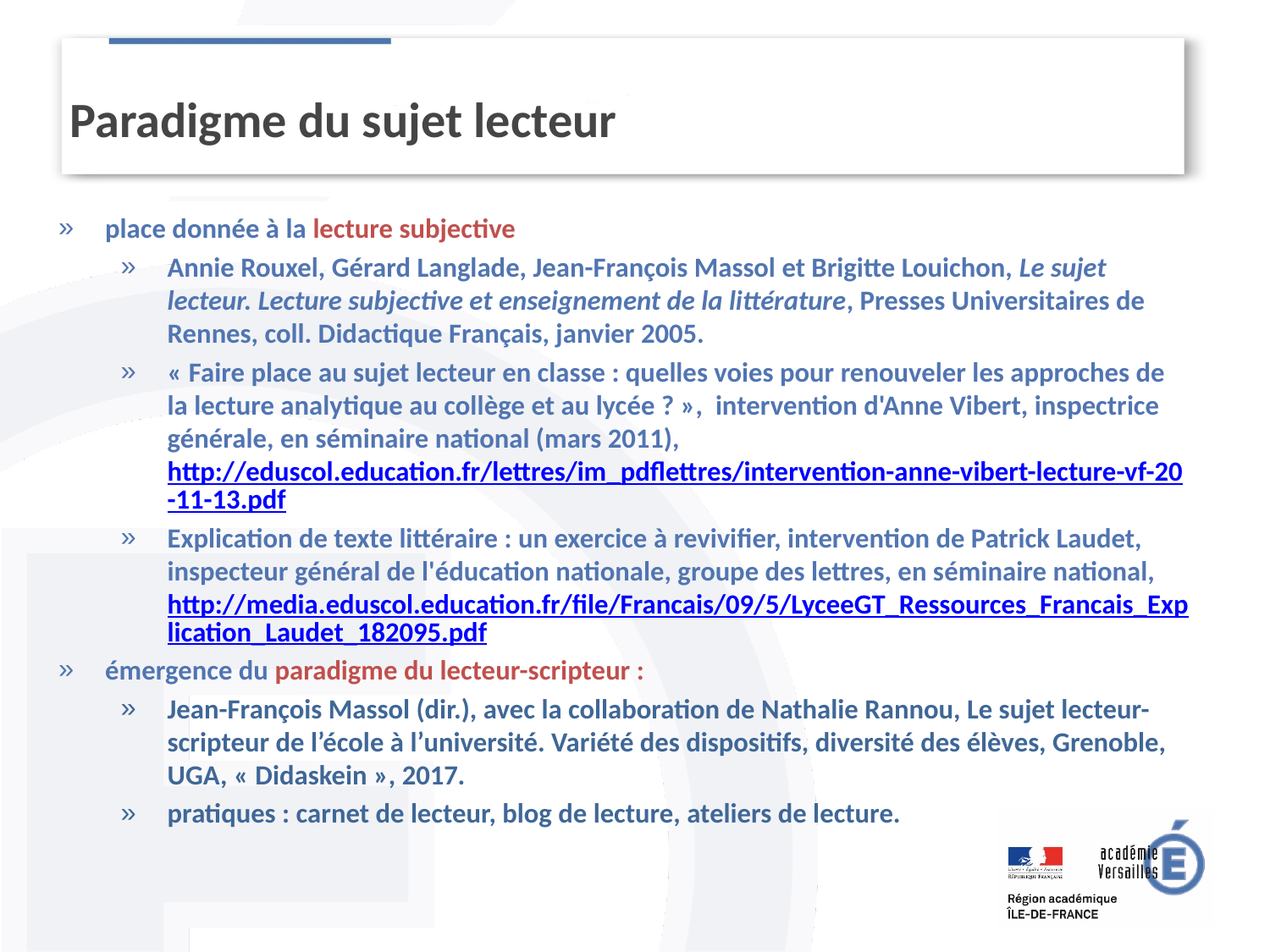

Paradigme du sujet lecteur
place donnée à la lecture subjective
Annie Rouxel, Gérard Langlade, Jean-François Massol et Brigitte Louichon, Le sujet lecteur. Lecture subjective et enseignement de la littérature, Presses Universitaires de Rennes, coll. Didactique Français, janvier 2005.
« Faire place au sujet lecteur en classe : quelles voies pour renouveler les approches de la lecture analytique au collège et au lycée ? »,  intervention d'Anne Vibert, inspectrice générale, en séminaire national (mars 2011), http://eduscol.education.fr/lettres/im_pdflettres/intervention-anne-vibert-lecture-vf-20-11-13.pdf
Explication de texte littéraire : un exercice à revivifier, intervention de Patrick Laudet, inspecteur général de l'éducation nationale, groupe des lettres, en séminaire national, http://media.eduscol.education.fr/file/Francais/09/5/LyceeGT_Ressources_Francais_Explication_Laudet_182095.pdf
émergence du paradigme du lecteur-scripteur :
Jean-François Massol (dir.), avec la collaboration de Nathalie Rannou, Le sujet lecteur-scripteur de l’école à l’université. Variété des dispositifs, diversité des élèves, Grenoble, UGA, « Didaskein », 2017.
pratiques : carnet de lecteur, blog de lecture, ateliers de lecture.
22